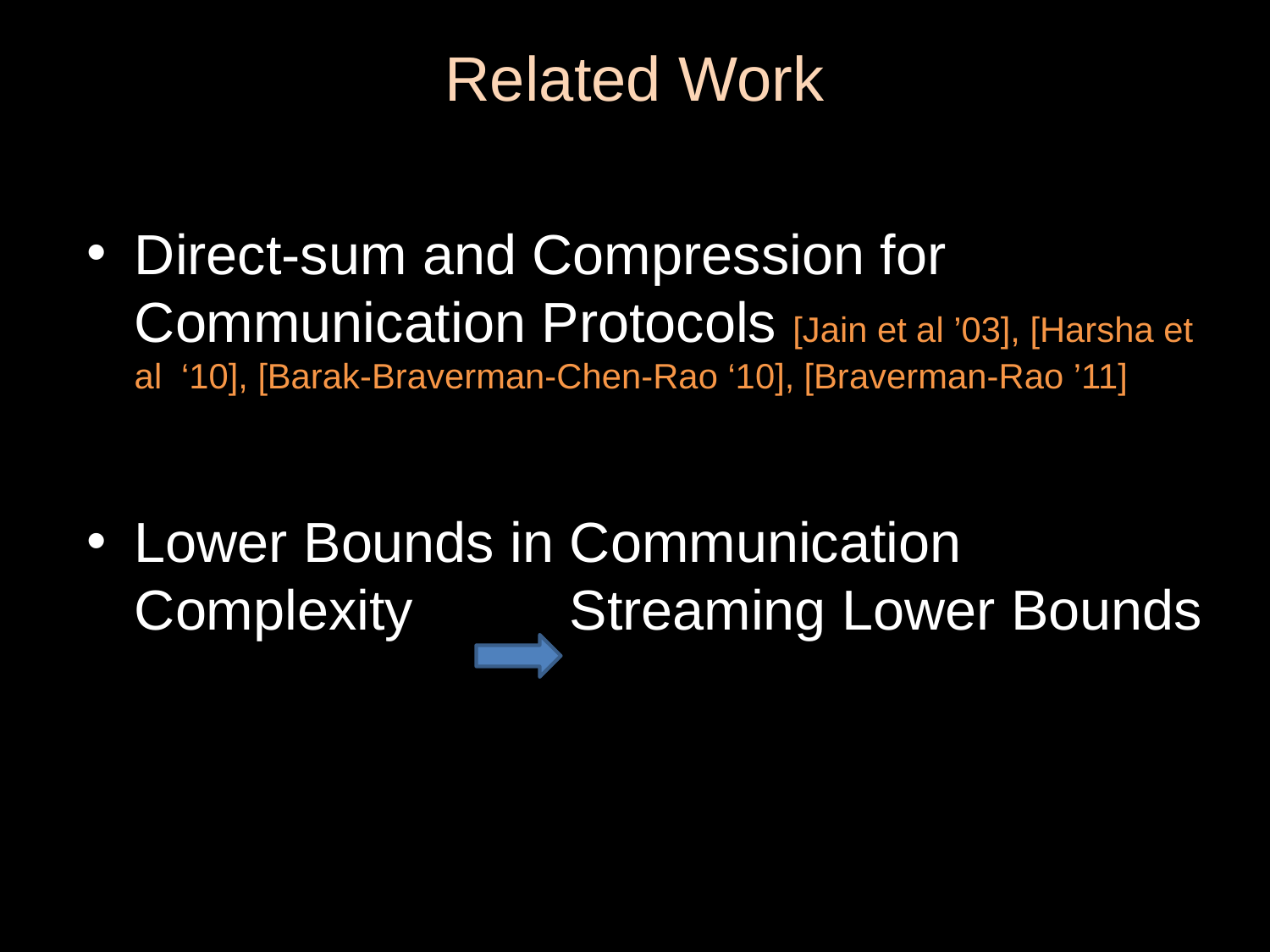

# Related Work
Direct-sum and Compression for Communication Protocols [Jain et al ’03], [Harsha et al  ‘10], [Barak-Braverman-Chen-Rao ‘10], [Braverman-Rao ’11]

Lower Bounds in Communication Complexity          Streaming Lower Bounds